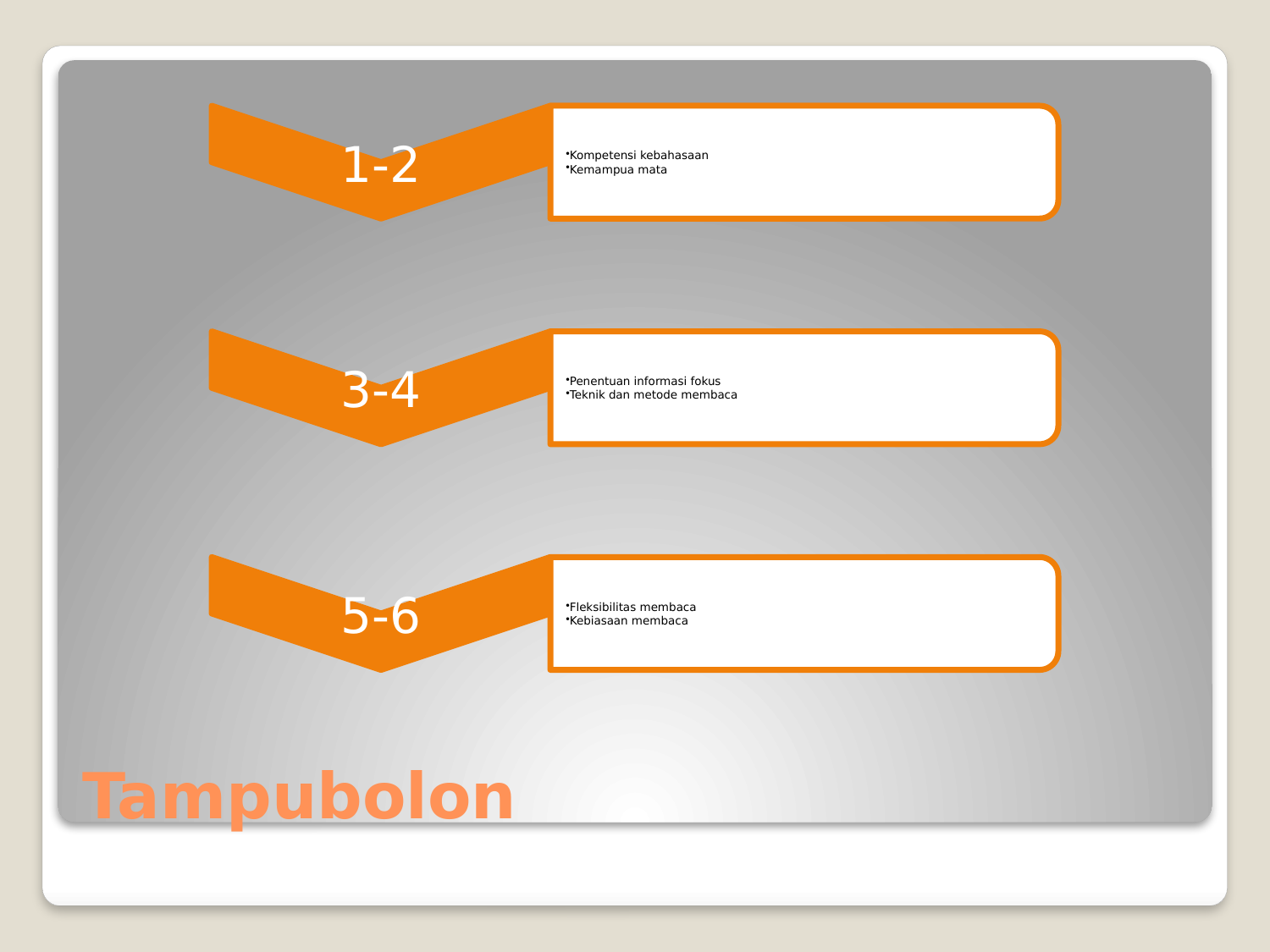

1-2
Kompetensi kebahasaan
Kemampua mata
3-4
Penentuan informasi fokus
Teknik dan metode membaca
5-6
Fleksibilitas membaca
Kebiasaan membaca
# Tampubolon